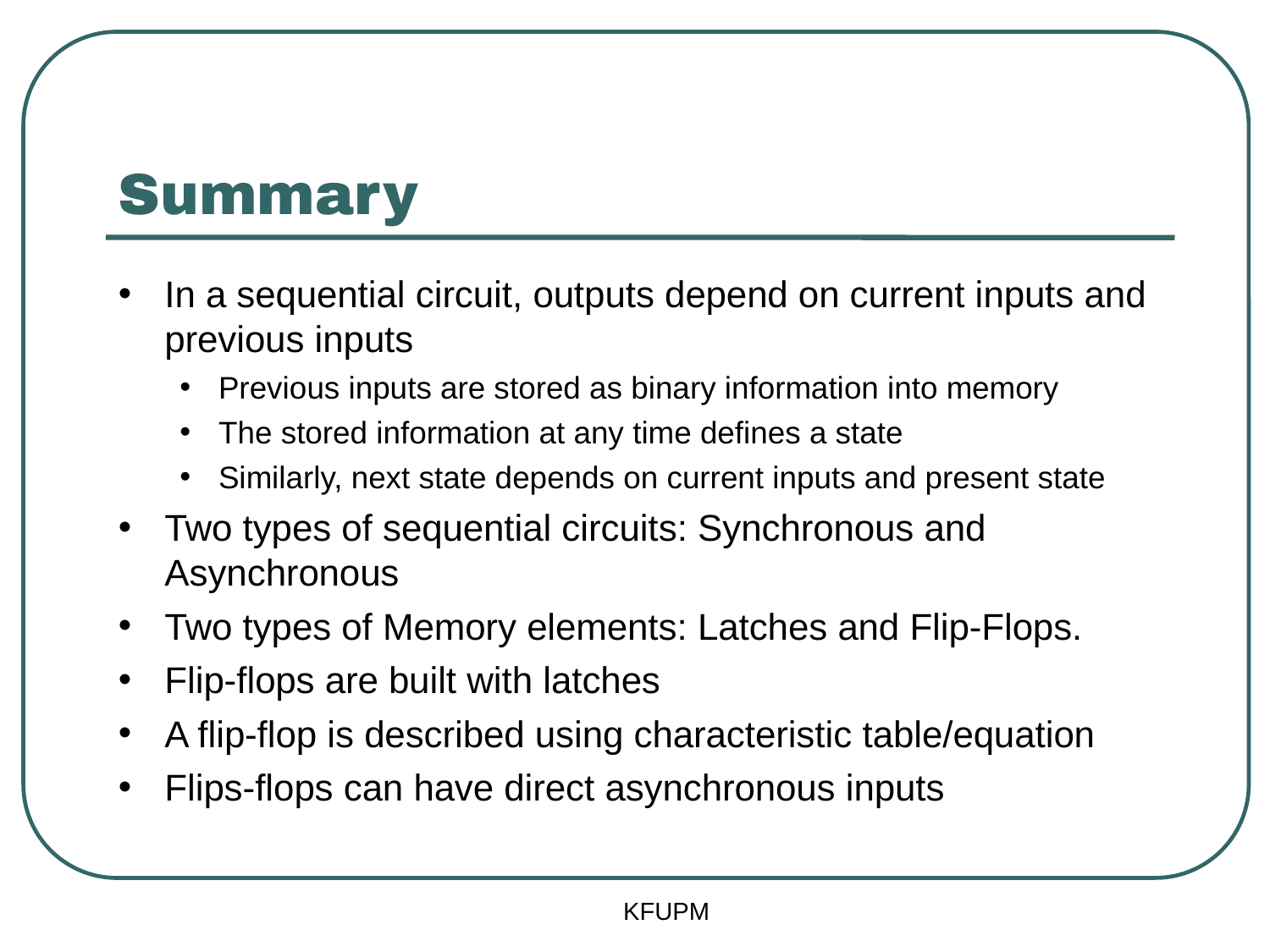

# Summary
In a sequential circuit, outputs depend on current inputs and previous inputs
Previous inputs are stored as binary information into memory
The stored information at any time defines a state
Similarly, next state depends on current inputs and present state
Two types of sequential circuits: Synchronous and Asynchronous
Two types of Memory elements: Latches and Flip-Flops.
Flip-flops are built with latches
A flip-flop is described using characteristic table/equation
Flips-flops can have direct asynchronous inputs
KFUPM